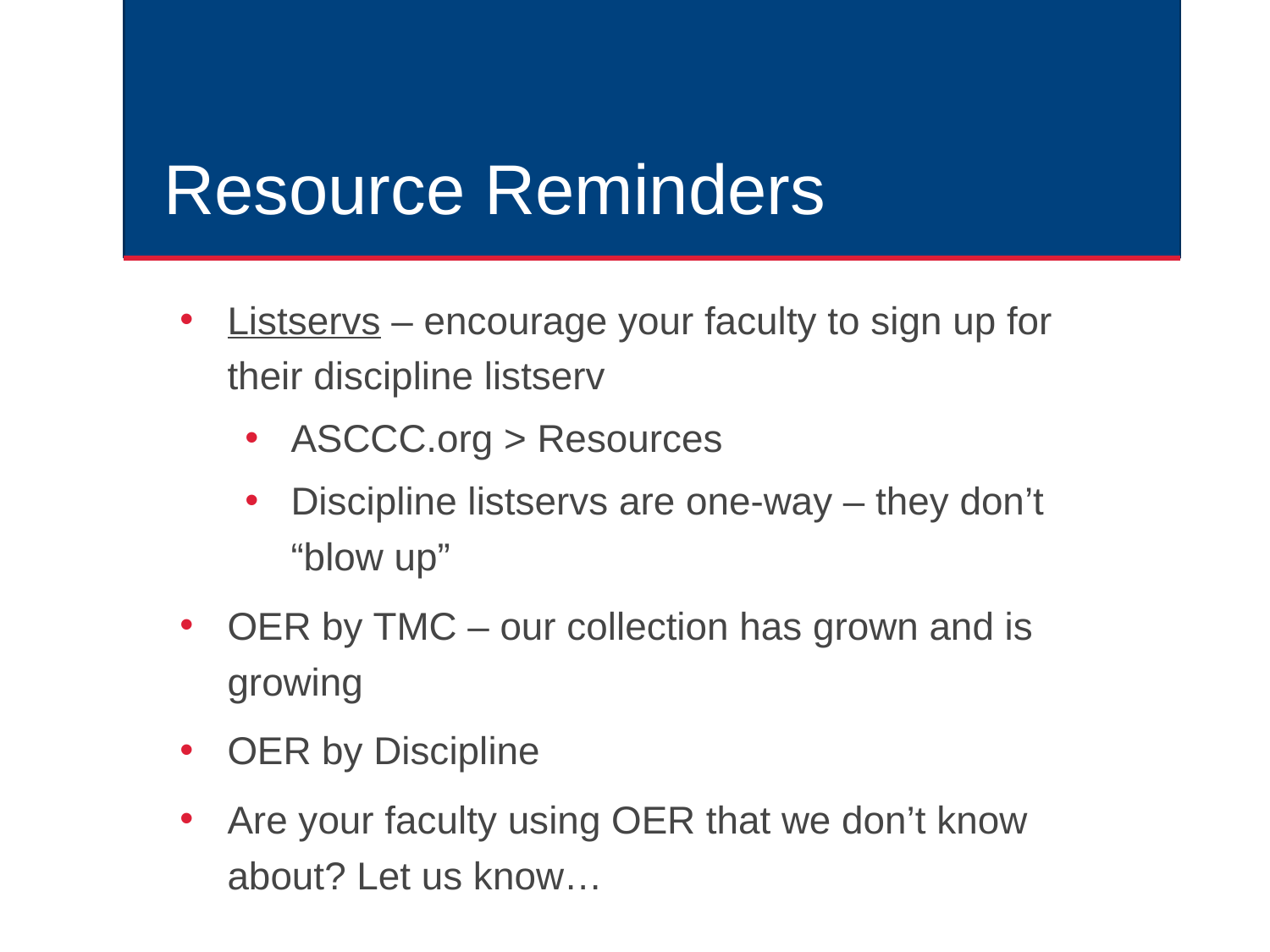

# Resource Reminders
Listservs – encourage your faculty to sign up for their discipline listserv
ASCCC.org > Resources
Discipline listservs are one-way – they don’t “blow up”
OER by TMC – our collection has grown and is growing
OER by Discipline
Are your faculty using OER that we don’t know about? Let us know…